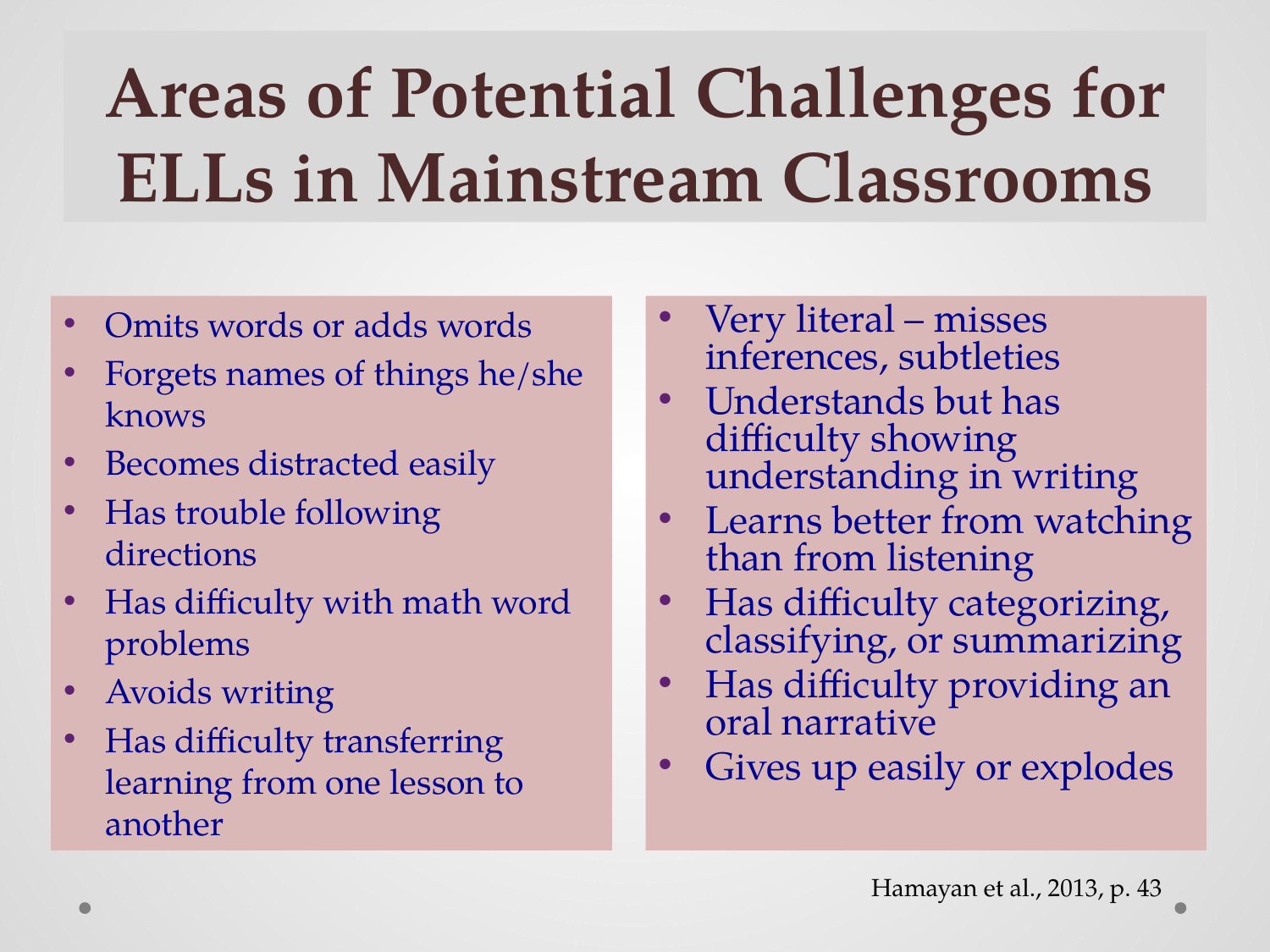

# Areas of Potential Challenges for ELLs in Mainstream Classrooms
Omits words or adds words
Forgets names of things he/she knows
Becomes distracted easily
Has trouble following directions
Has difficulty with math word problems
Avoids writing
Has difficulty transferring learning from one lesson to another
Very literal – misses inferences, subtleties
Understands but has difficulty showing understanding in writing
Learns better from watching than from listening
Has difficulty categorizing, classifying, or summarizing
Has difficulty providing an oral narrative
Gives up easily or explodes

Hamayan et al., 2013, p. 43